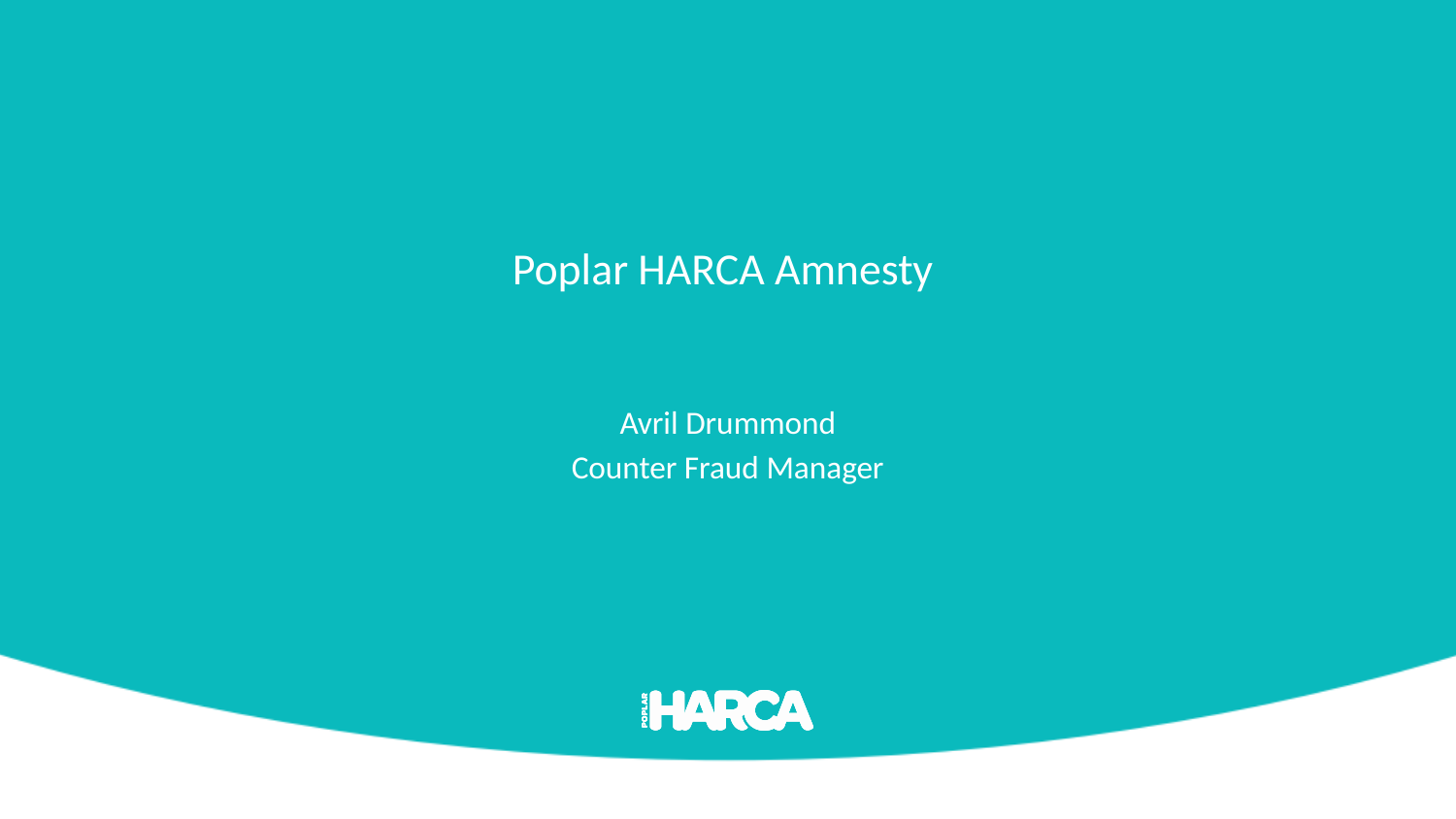

# Poplar HARCA Amnesty
Avril Drummond
Counter Fraud Manager